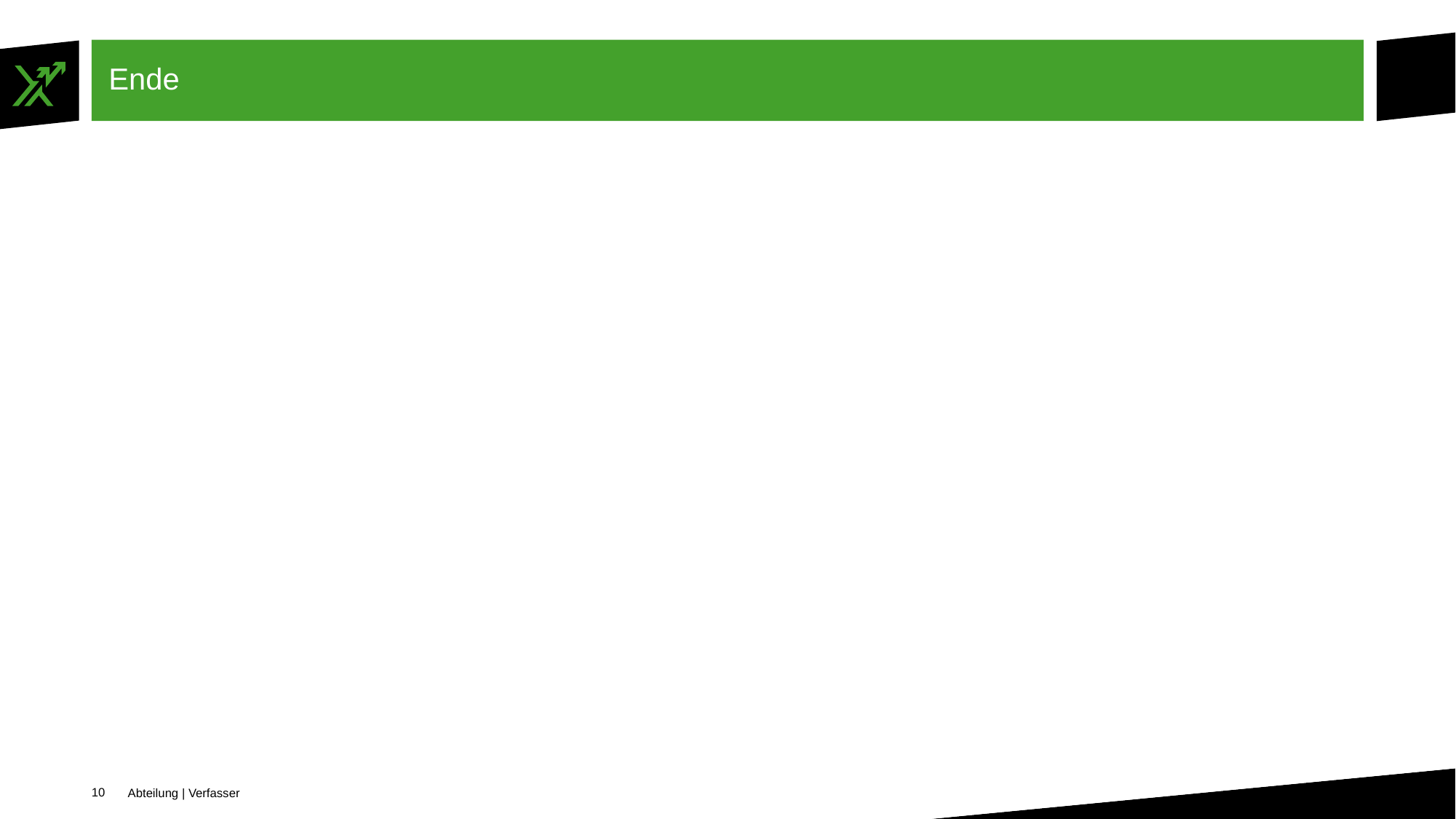

# Ende
Live Ansicht der Maschinenposition und Maschinendaten

Abteilung | Verfasser
10